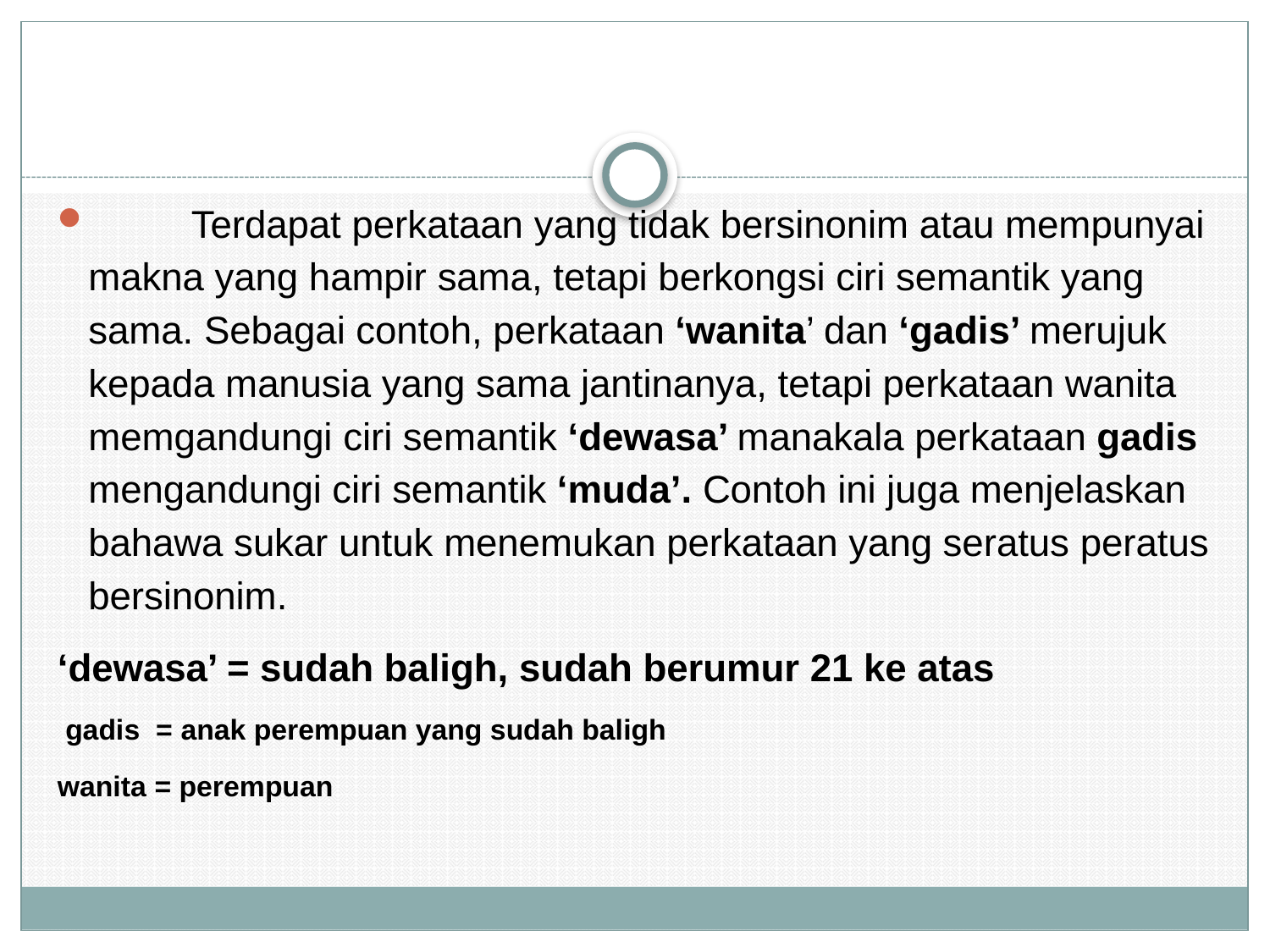

#
	Terdapat perkataan yang tidak bersinonim atau mempunyai makna yang hampir sama, tetapi berkongsi ciri semantik yang sama. Sebagai contoh, perkataan ‘wanita’ dan ‘gadis’ merujuk kepada manusia yang sama jantinanya, tetapi perkataan wanita memgandungi ciri semantik ‘dewasa’ manakala perkataan gadis mengandungi ciri semantik ‘muda’. Contoh ini juga menjelaskan bahawa sukar untuk menemukan perkataan yang seratus peratus bersinonim.
‘dewasa’ = sudah baligh, sudah berumur 21 ke atas
 gadis  = anak perempuan yang sudah baligh
wanita = perempuan